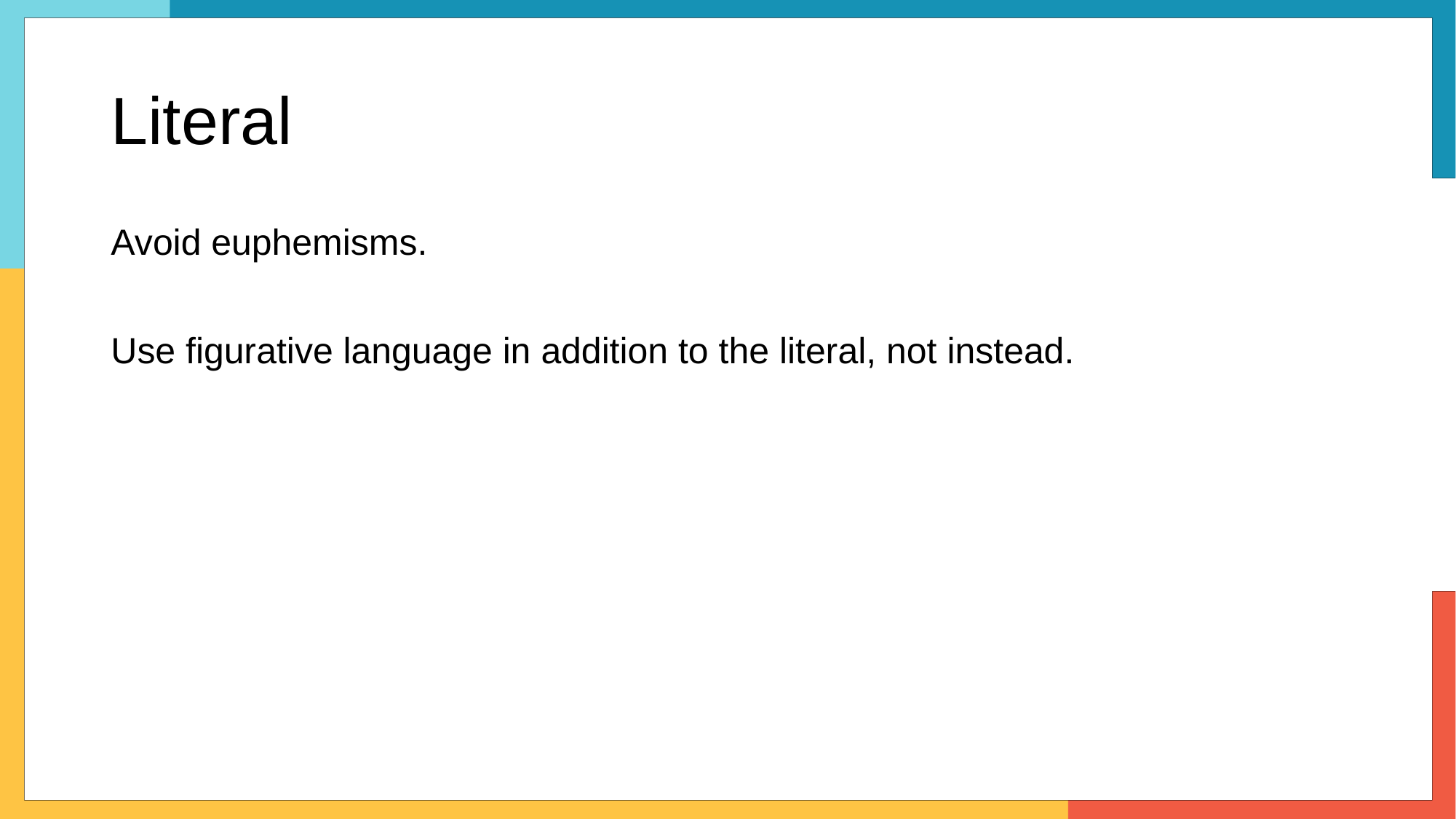

# Literal
Avoid euphemisms.

Use figurative language in addition to the literal, not instead.